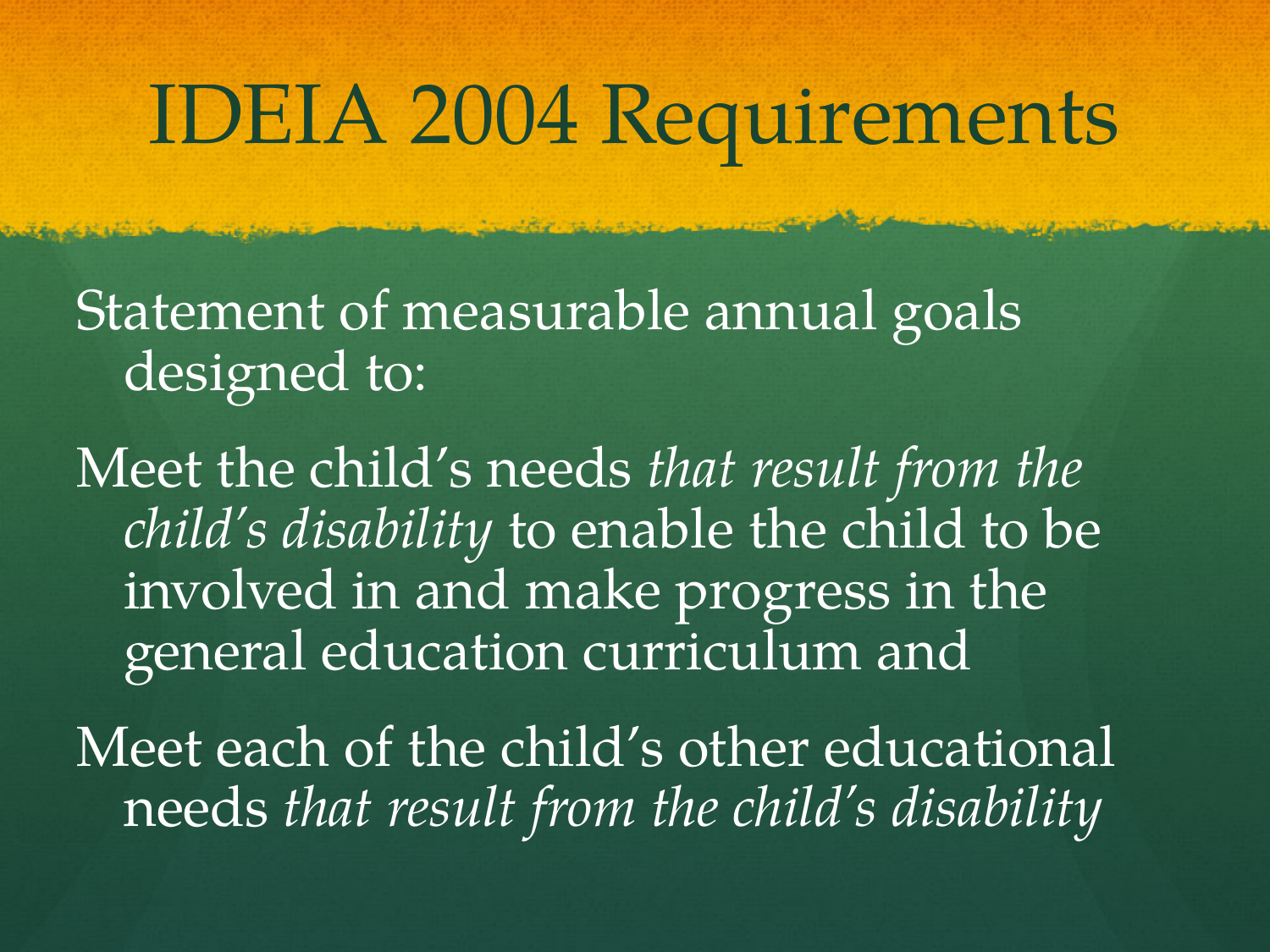

# IDEIA 2004 Requirements
Statement of measurable annual goals designed to:
Meet the child’s needs that result from the child’s disability to enable the child to be involved in and make progress in the general education curriculum and
Meet each of the child’s other educational needs that result from the child’s disability